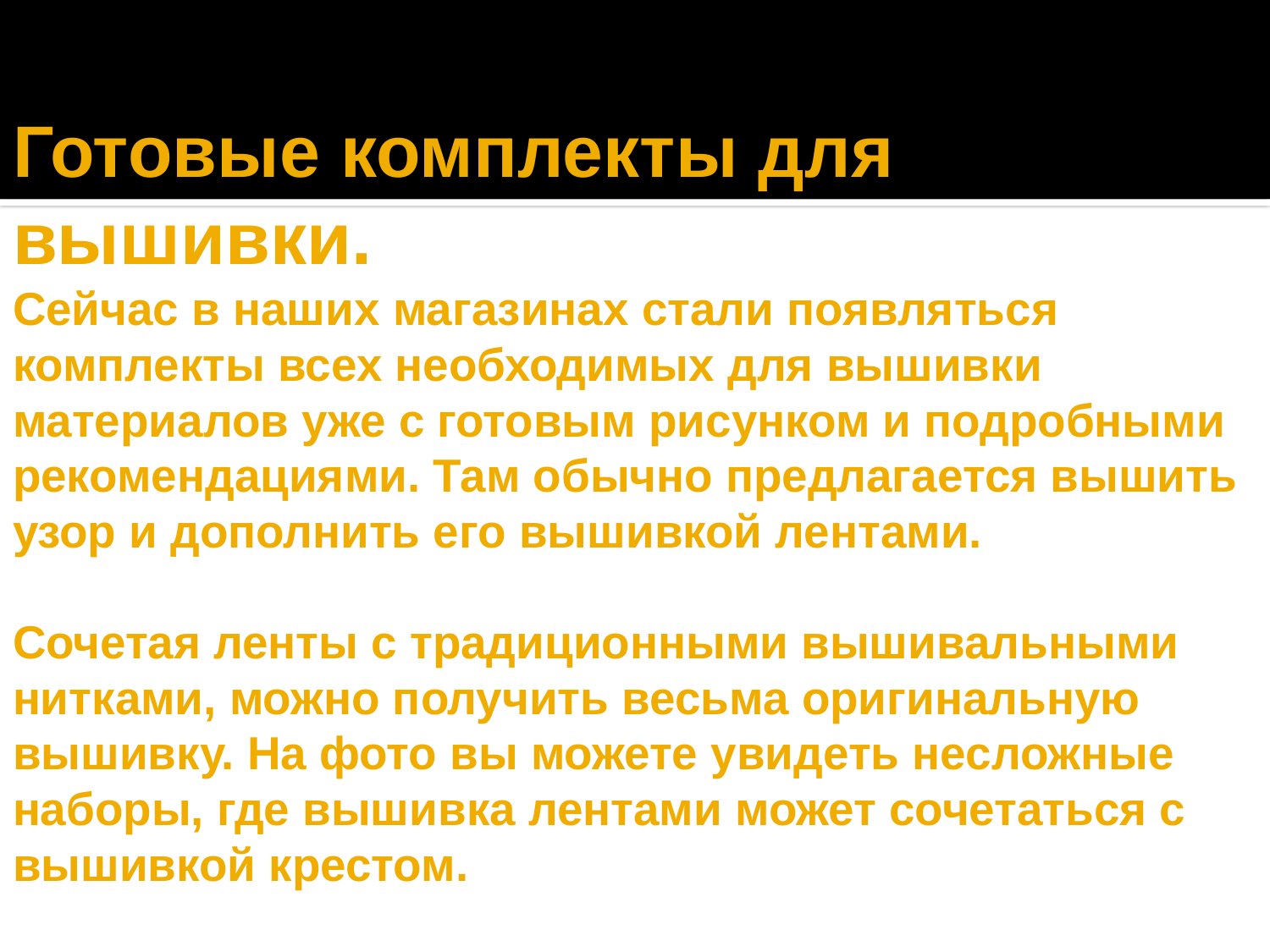

# Готовые комплекты для вышивки. Сейчас в наших магазинах стали появляться комплекты всех необходимых для вышивки материалов уже с готовым рисунком и подробными рекомендациями. Там обычно предлагается вышить узор и дополнить его вышивкой лентами. Сочетая ленты с традиционными вышивальными нитками, можно получить весьма оригинальную вышивку. На фото вы можете увидеть несложные наборы, где вышивка лентами может сочетаться с вышивкой крестом.